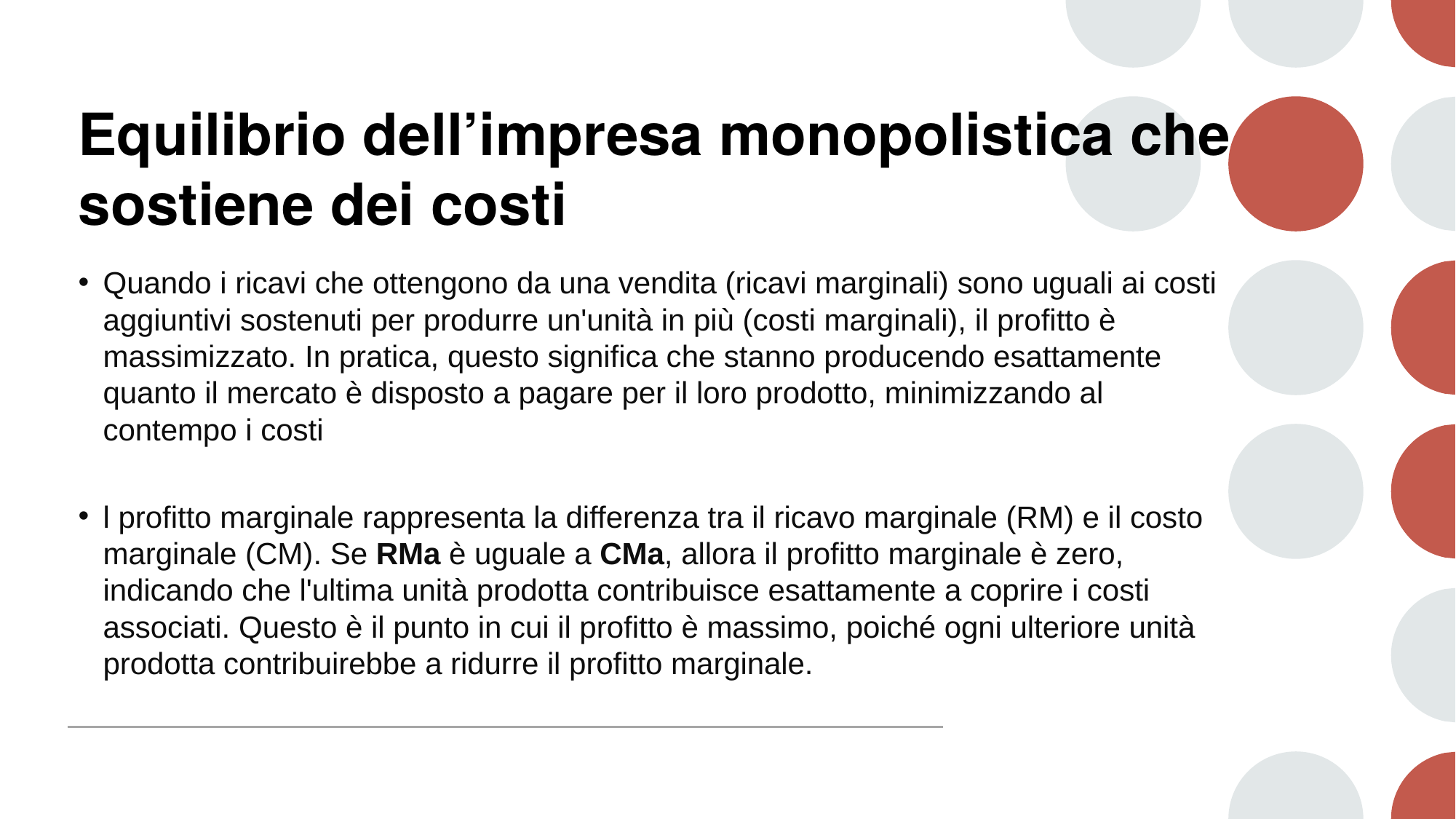

# Equilibrio dell’impresa monopolistica che sostiene dei costi
Quando i ricavi che ottengono da una vendita (ricavi marginali) sono uguali ai costi aggiuntivi sostenuti per produrre un'unità in più (costi marginali), il profitto è massimizzato. In pratica, questo significa che stanno producendo esattamente quanto il mercato è disposto a pagare per il loro prodotto, minimizzando al contempo i costi

l profitto marginale rappresenta la differenza tra il ricavo marginale (RM) e il costo marginale (CM). Se RMa è uguale a CMa, allora il profitto marginale è zero, indicando che l'ultima unità prodotta contribuisce esattamente a coprire i costi associati. Questo è il punto in cui il profitto è massimo, poiché ogni ulteriore unità prodotta contribuirebbe a ridurre il profitto marginale.